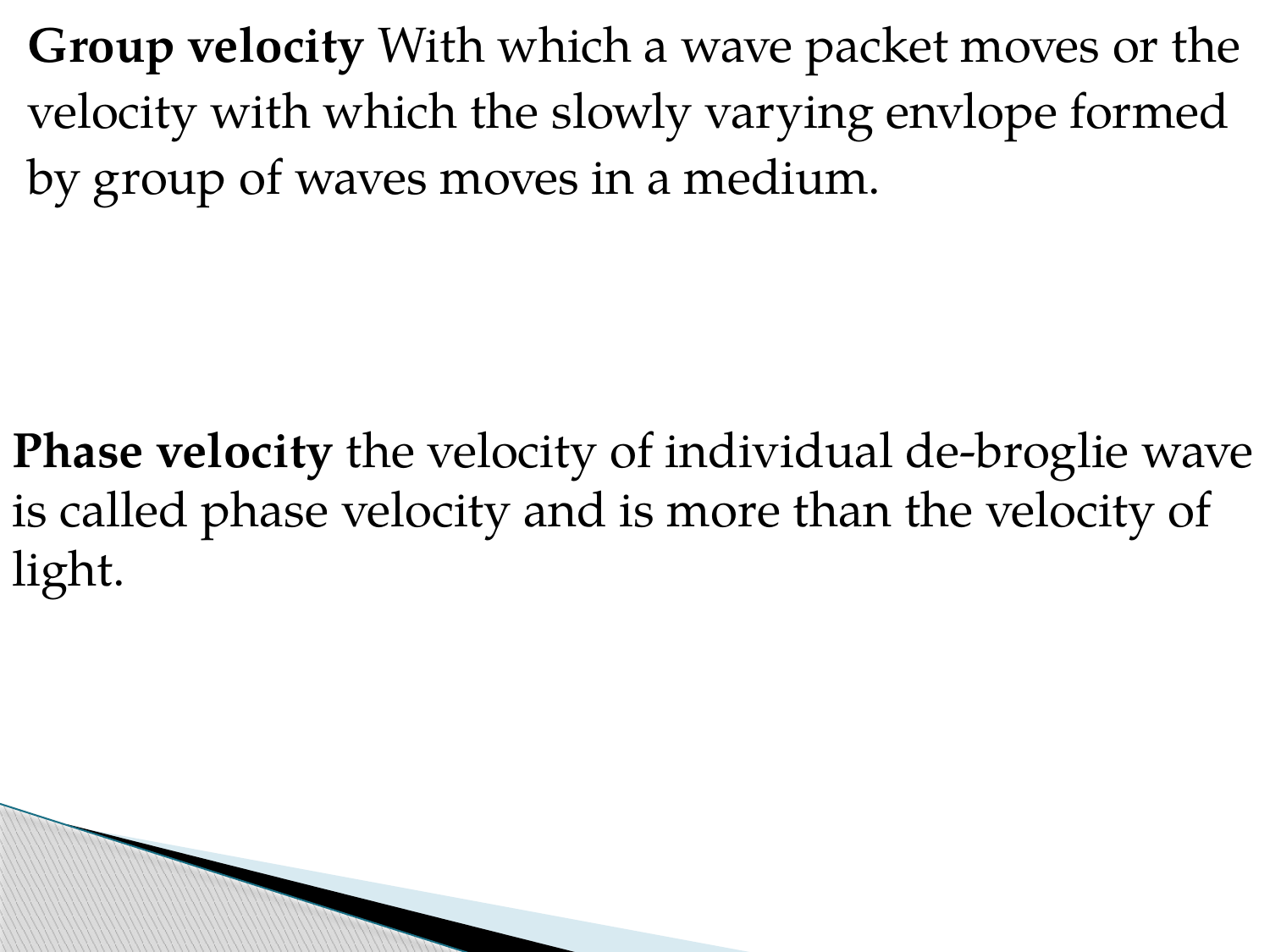

Group velocity With which a wave packet moves or the
velocity with which the slowly varying envlope formed
by group of waves moves in a medium.
Phase velocity the velocity of individual de-broglie wave is called phase velocity and is more than the velocity of light.